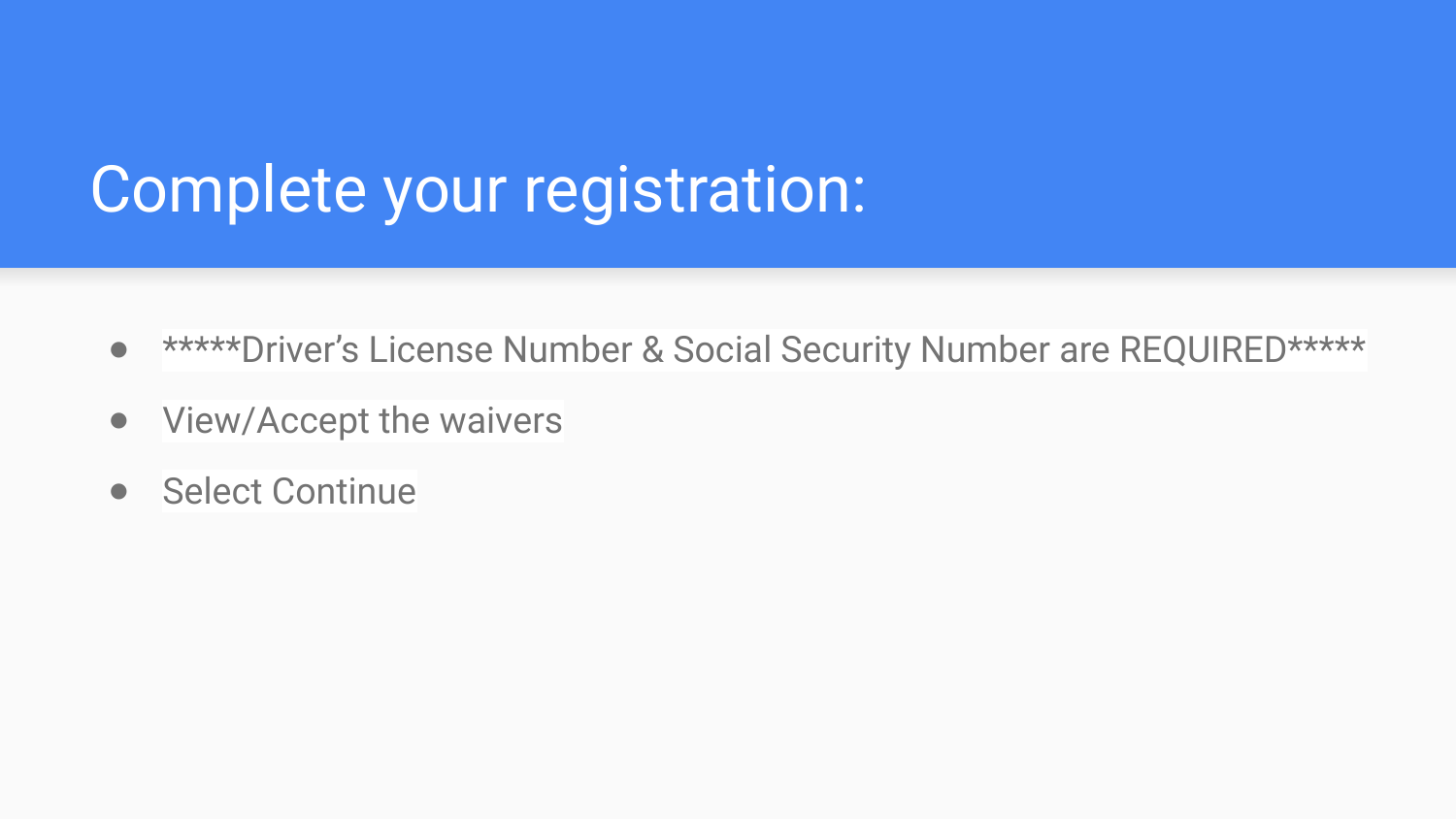

# Complete your registration:
*****Driver’s License Number & Social Security Number are REQUIRED*****
View/Accept the waivers
Select Continue